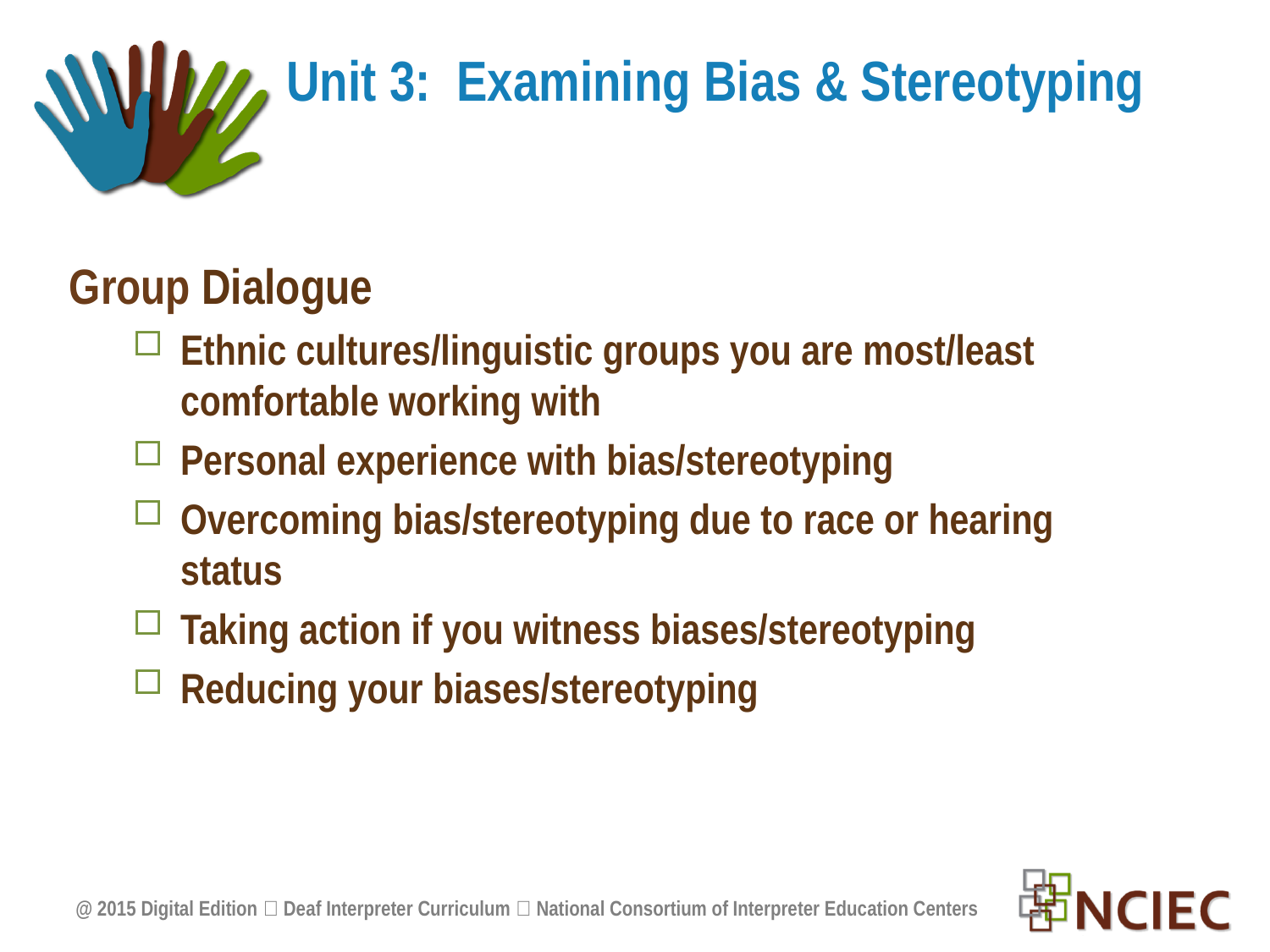

# Unit 3:  Examining Bias & Stereotyping
Group Dialogue
Ethnic cultures/linguistic groups you are most/least comfortable working with
Personal experience with bias/stereotyping
Overcoming bias/stereotyping due to race or hearing status
Taking action if you witness biases/stereotyping
Reducing your biases/stereotyping